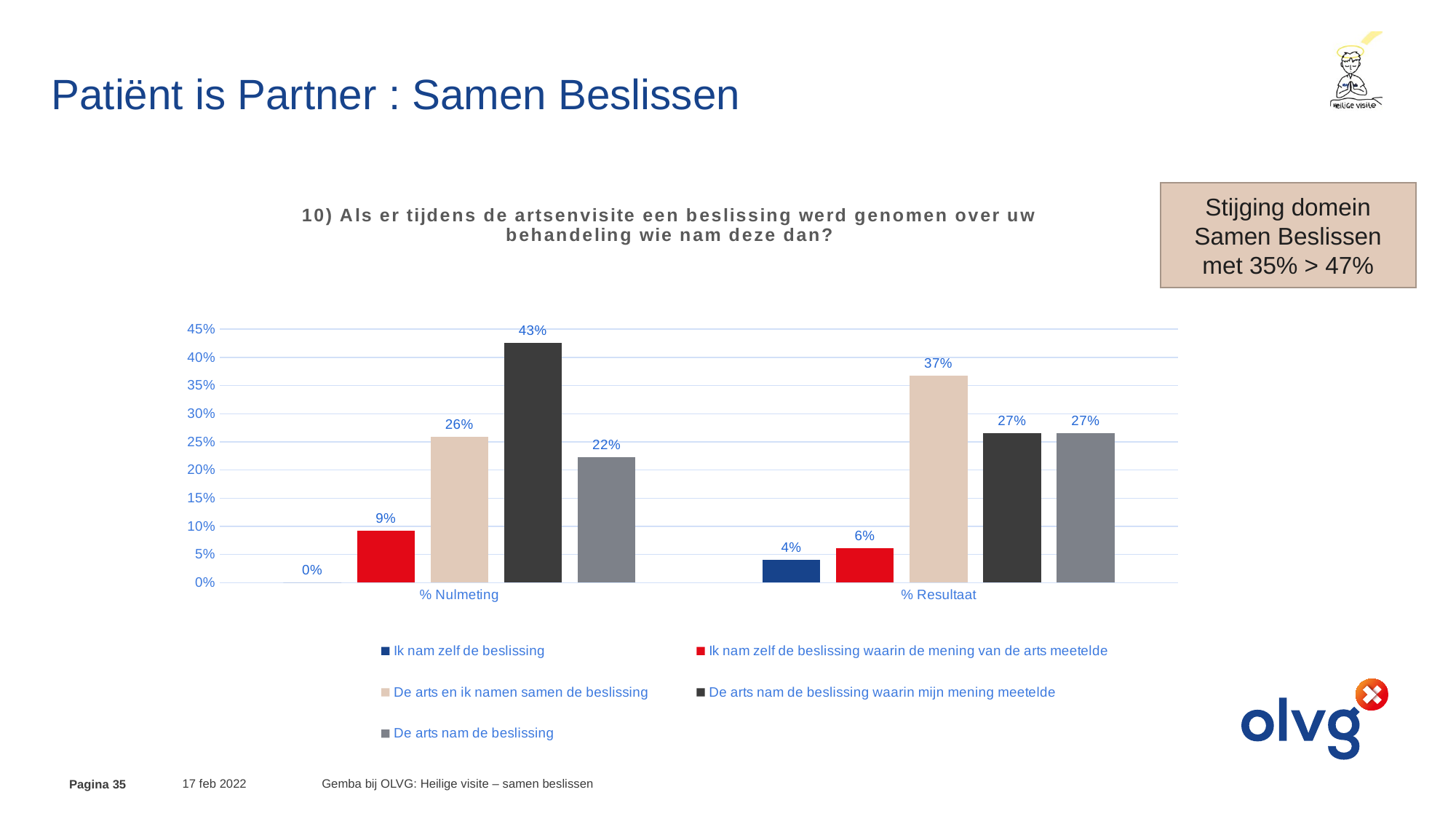

# Patiënt is Partner : Samen Beslissen

### Chart: 10) Als er tijdens de artsenvisite een beslissing werd genomen over uw behandeling wie nam deze dan?

| Category | Ik nam zelf de beslissing | Ik nam zelf de beslissing waarin de mening van de arts meetelde | De arts en ik namen samen de beslissing | De arts nam de beslissing waarin mijn mening meetelde | De arts nam de beslissing |
|---|---|---|---|---|---|
| % Nulmeting | 0.0 | 0.09259259259259259 | 0.25925925925925924 | 0.42592592592592593 | 0.2222222222222222 |
| % Resultaat | 0.04081632653061224 | 0.061224489795918366 | 0.3673469387755102 | 0.2653061224489796 | 0.2653061224489796 |
Stijging domein Samen Beslissen met 35% > 47%
17 feb 2022
Gemba bij OLVG: Heilige visite – samen beslissen
Pagina 35